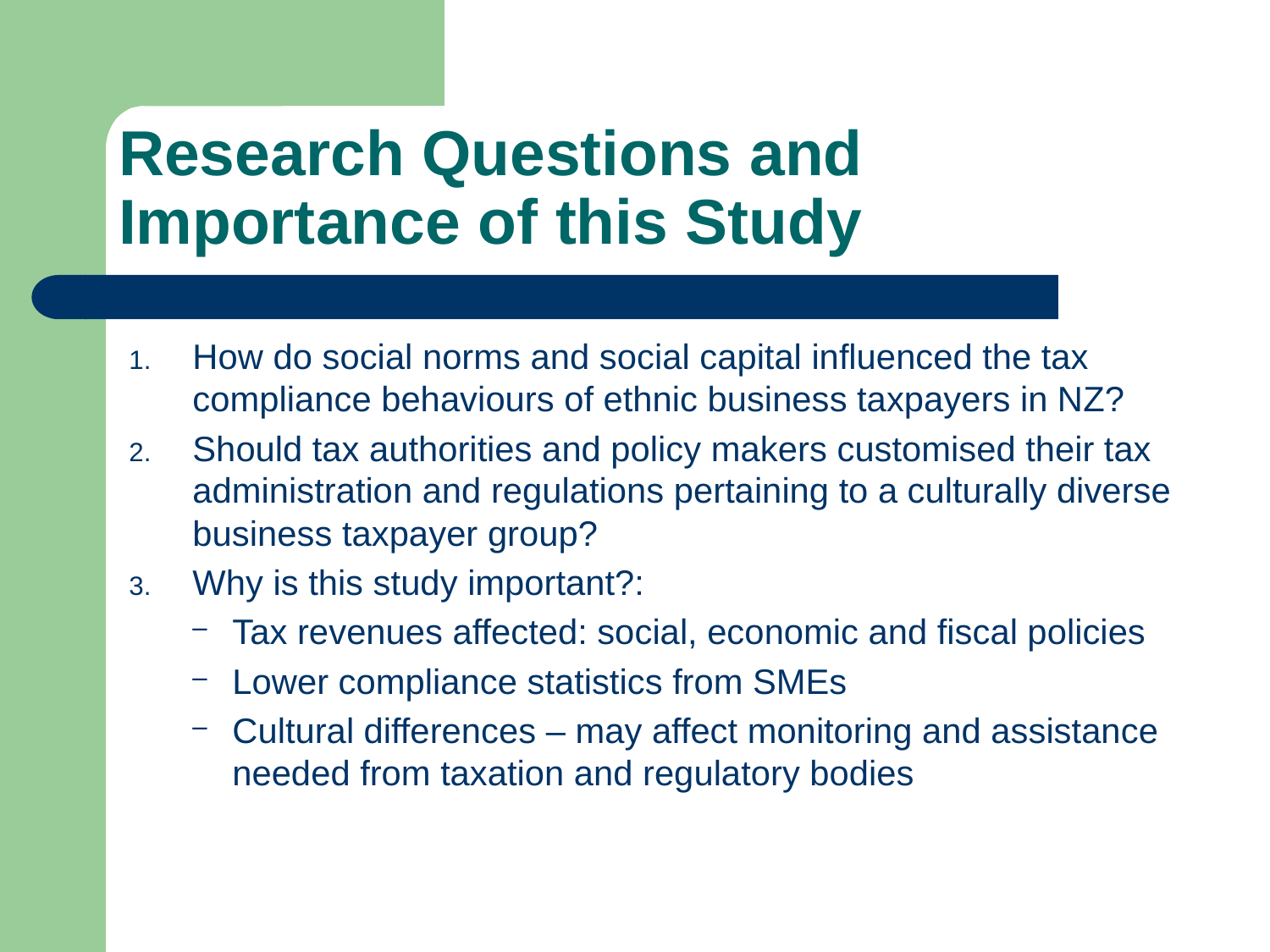

# Research Questions and Importance of this Study
How do social norms and social capital influenced the tax compliance behaviours of ethnic business taxpayers in NZ?
Should tax authorities and policy makers customised their tax administration and regulations pertaining to a culturally diverse business taxpayer group?
Why is this study important?:
Tax revenues affected: social, economic and fiscal policies
Lower compliance statistics from SMEs
Cultural differences – may affect monitoring and assistance needed from taxation and regulatory bodies